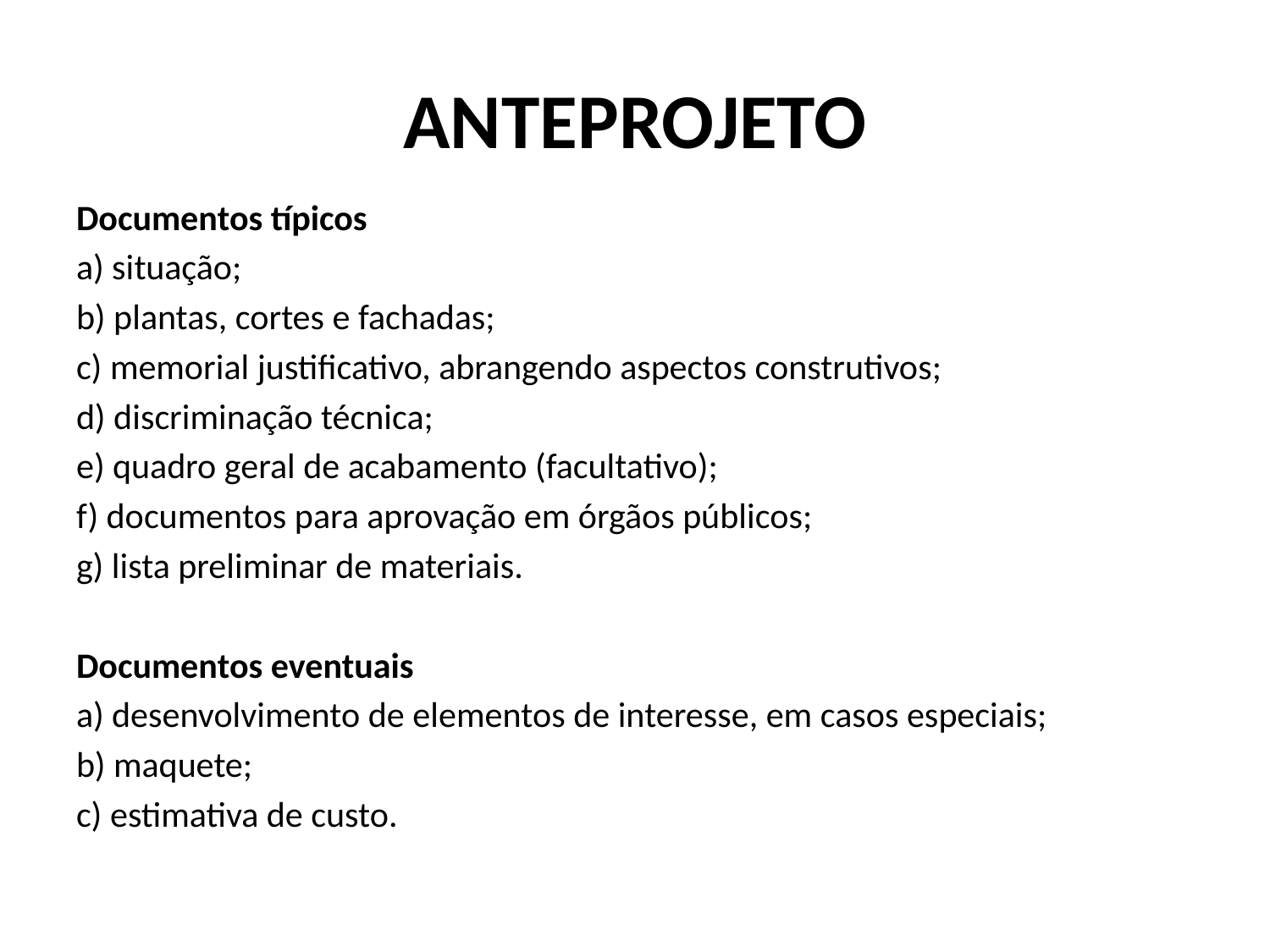

# ANTEPROJETO
Documentos típicos
a) situação;
b) plantas, cortes e fachadas;
c) memorial justificativo, abrangendo aspectos construtivos;
d) discriminação técnica;
e) quadro geral de acabamento (facultativo);
f) documentos para aprovação em órgãos públicos;
g) lista preliminar de materiais.

Documentos eventuais
a) desenvolvimento de elementos de interesse, em casos especiais;
b) maquete;
c) estimativa de custo.